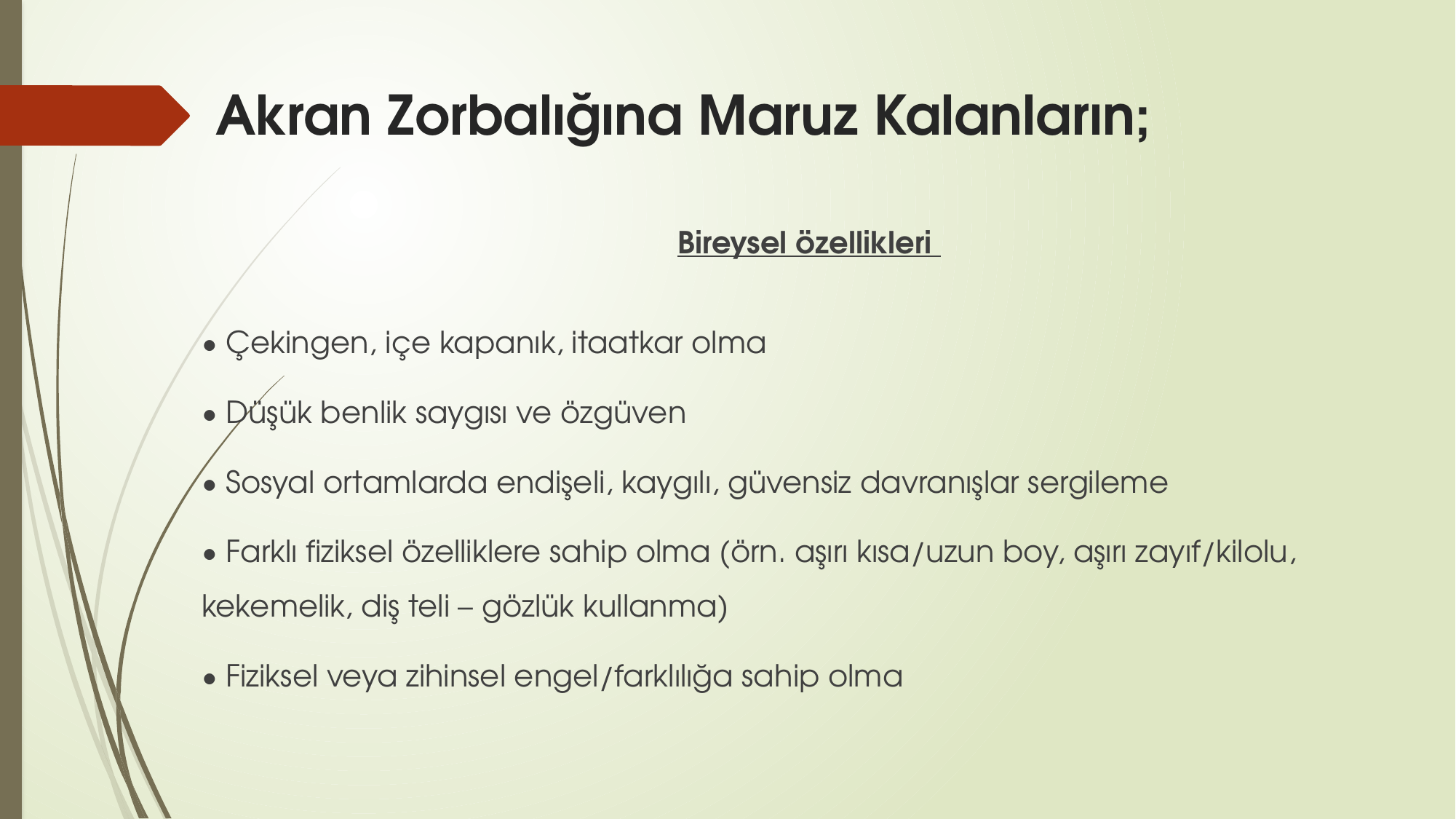

# Akran Zorbalığına Maruz Kalanların;
Bireysel özellikleri

• Çekingen, içe kapanık, itaatkar olma
• Düşük benlik saygısı ve özgüven
• Sosyal ortamlarda endişeli, kaygılı, güvensiz davranışlar sergileme
• Farklı fiziksel özelliklere sahip olma (örn. aşırı kısa/uzun boy, aşırı zayıf/kilolu, kekemelik, diş teli – gözlük kullanma)
• Fiziksel veya zihinsel engel/farklılığa sahip olma